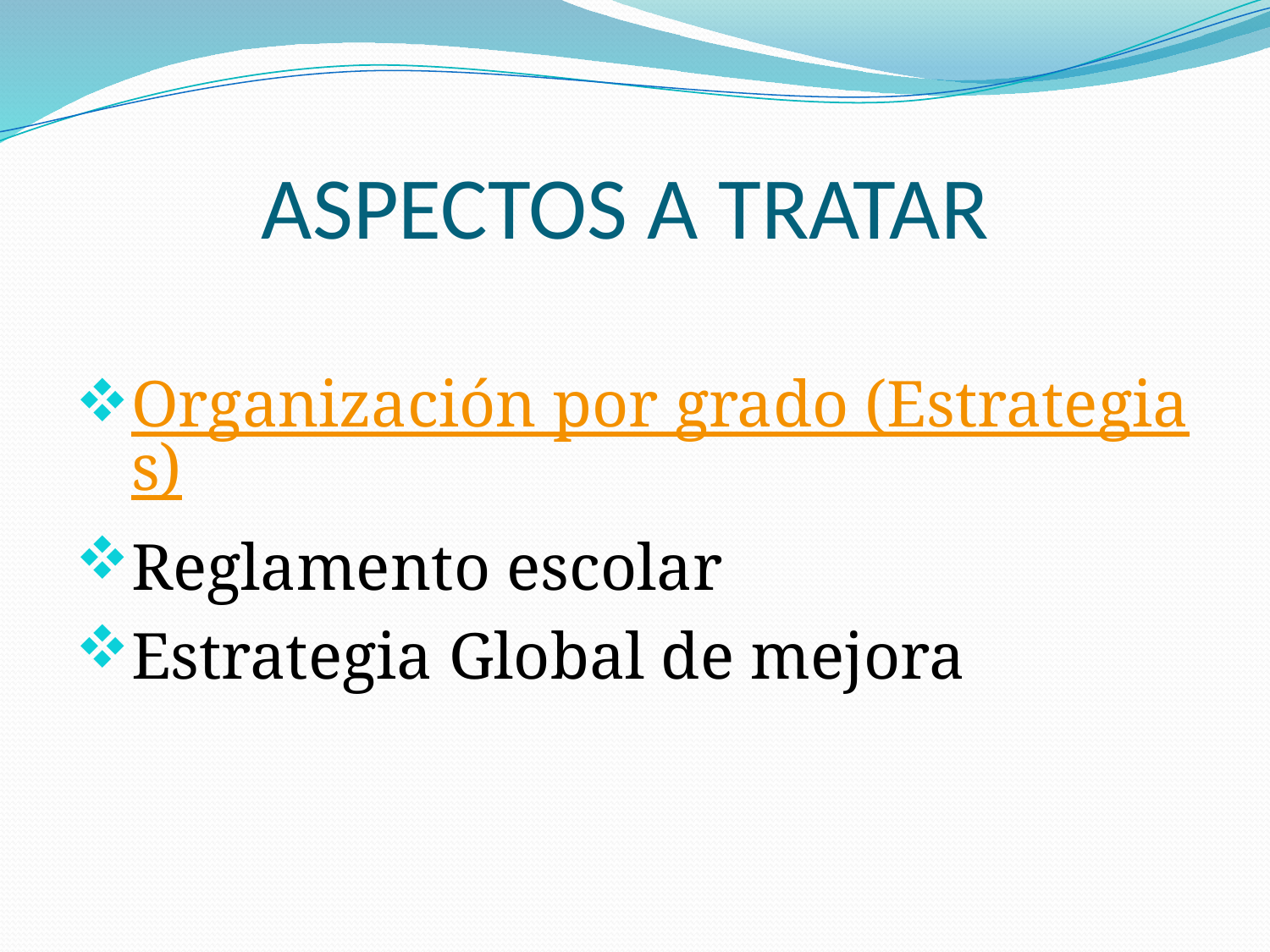

# ASPECTOS A TRATAR

Organización por grado (Estrategias)
Reglamento escolar
Estrategia Global de mejora